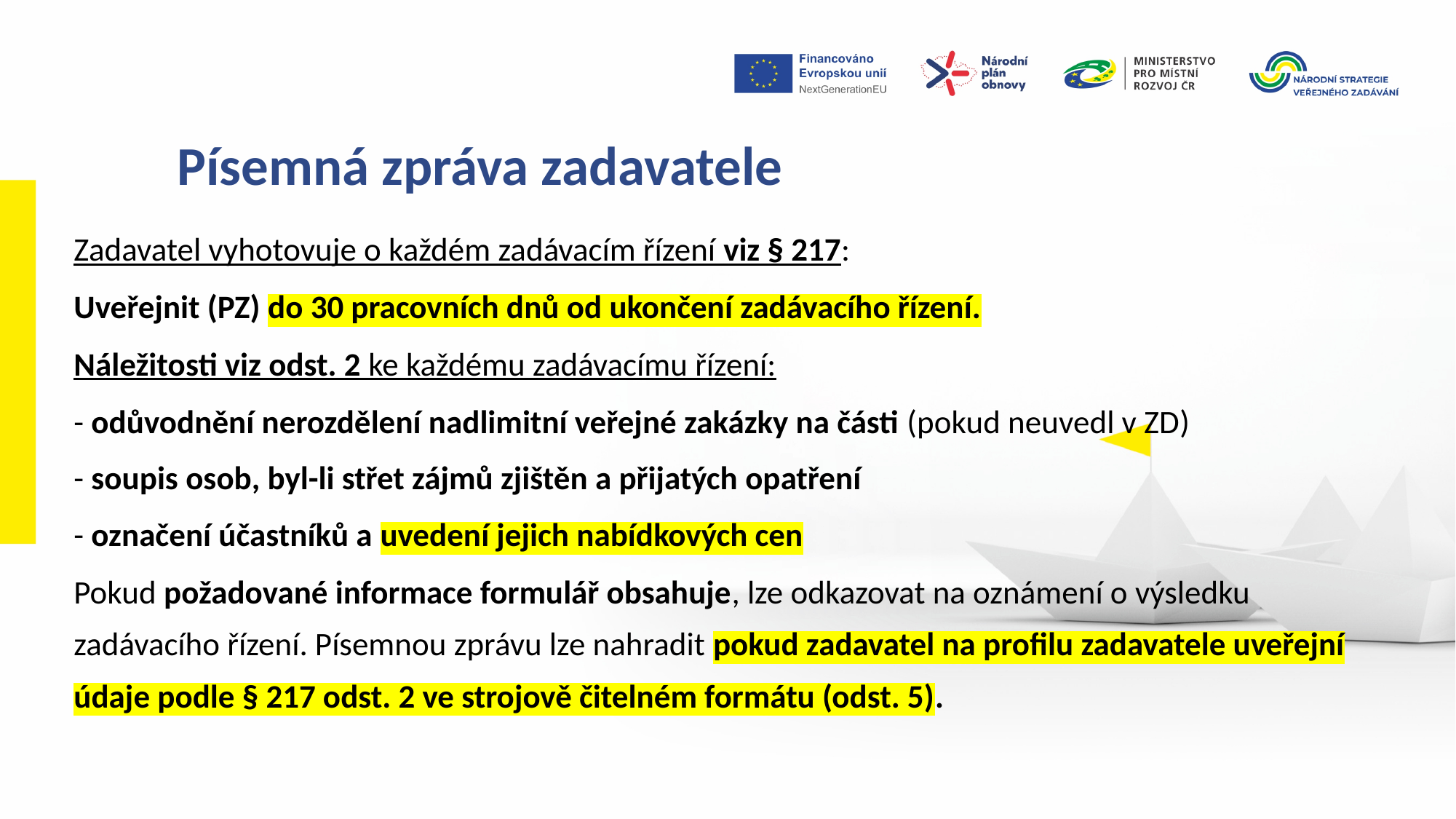

Písemná zpráva zadavatele
Zadavatel vyhotovuje o každém zadávacím řízení viz § 217:
Uveřejnit (PZ) do 30 pracovních dnů od ukončení zadávacího řízení.
Náležitosti viz odst. 2 ke každému zadávacímu řízení:
- odůvodnění nerozdělení nadlimitní veřejné zakázky na části (pokud neuvedl v ZD)
- soupis osob, byl-li střet zájmů zjištěn a přijatých opatření
- označení účastníků a uvedení jejich nabídkových cen
Pokud požadované informace formulář obsahuje, lze odkazovat na oznámení o výsledku zadávacího řízení. Písemnou zprávu lze nahradit pokud zadavatel na profilu zadavatele uveřejní údaje podle § 217 odst. 2 ve strojově čitelném formátu (odst. 5).